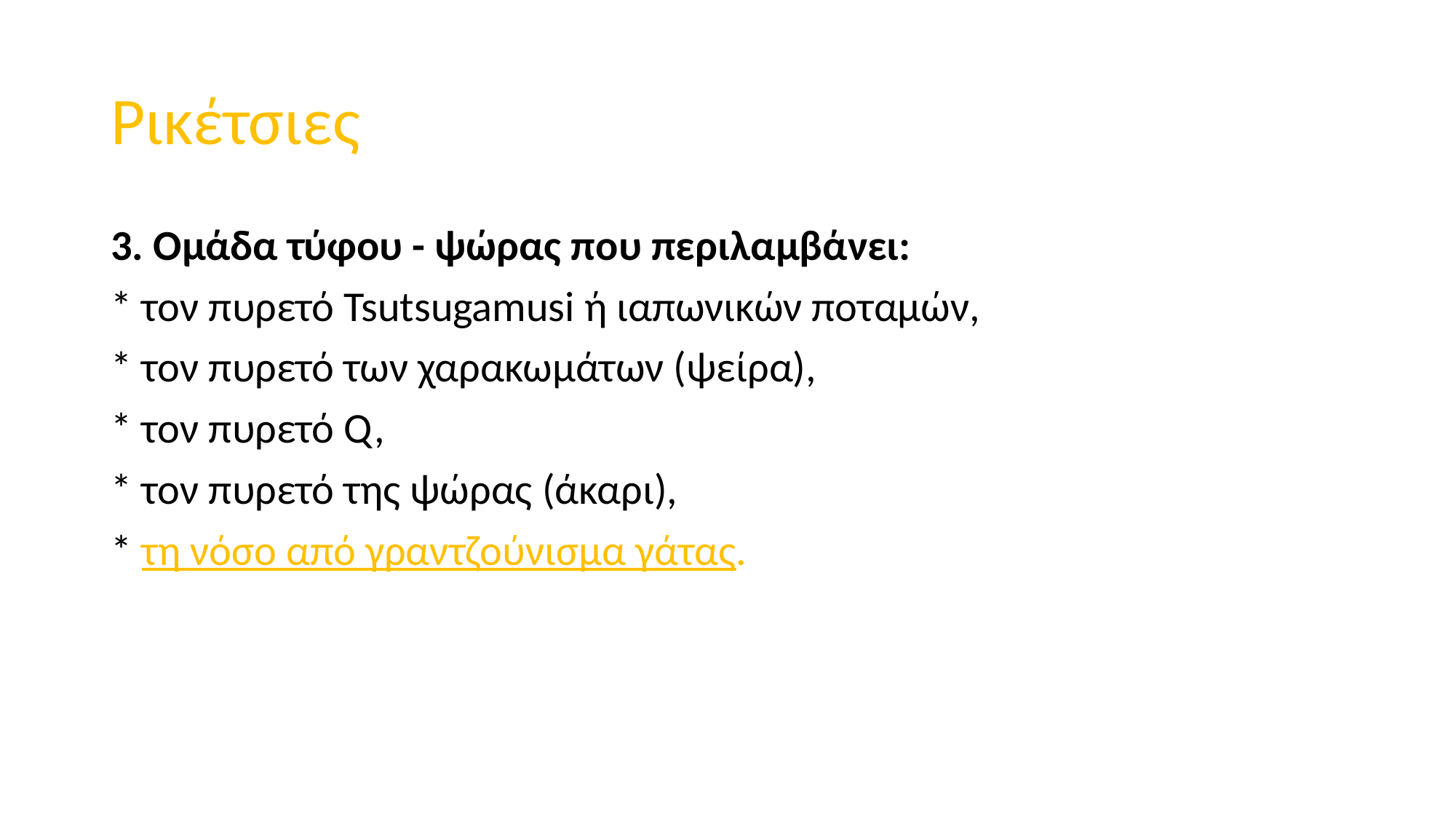

# Ρικέτσιες
3. Ομάδα τύφου - ψώρας που περιλαμβάνει:
* τον πυρετό Tsutsugamusi ή ιαπωνικών ποταμών,
* τον πυρετό των χαρακωμάτων (ψείρα),
* τον πυρετό Q,
* τον πυρετό της ψώρας (άκαρι),
* τη νόσο από γραντζούνισμα γάτας.